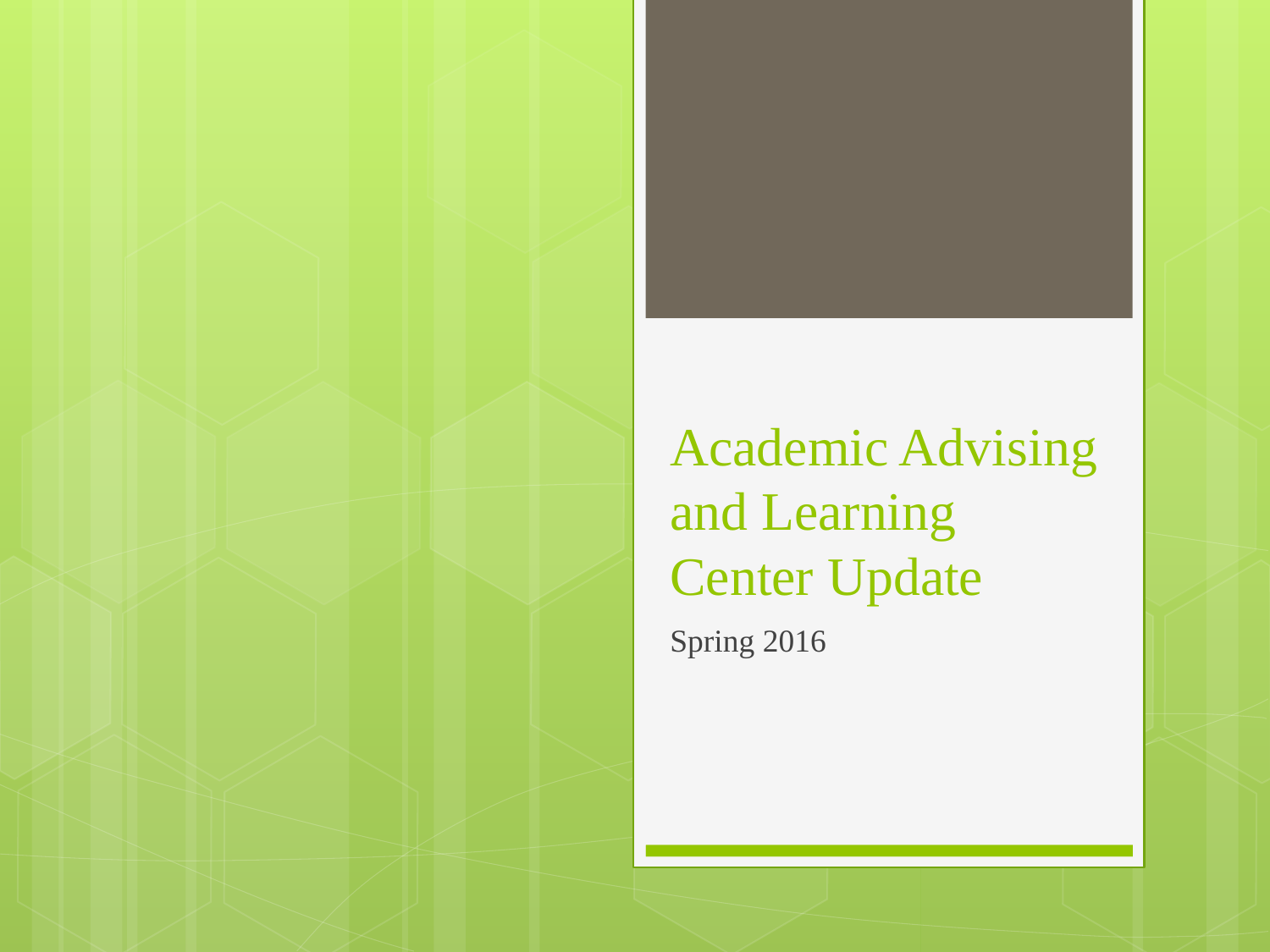

# Academic Advising and Learning Center Update
Spring 2016